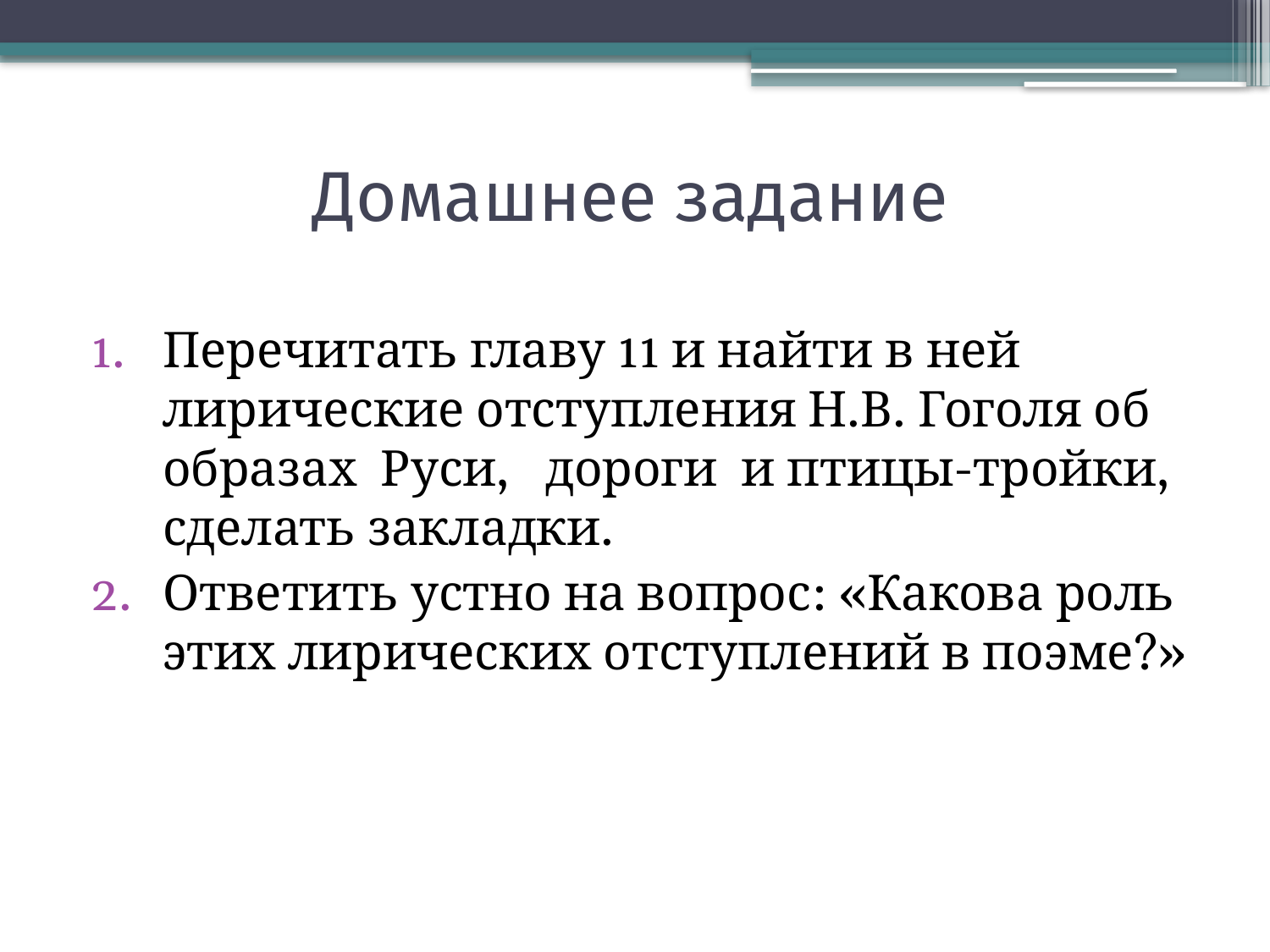

# Домашнее задание
Перечитать главу 11 и найти в ней лирические отступления Н.В. Гоголя об образах  Руси,   дороги  и птицы-тройки, сделать закладки.
Ответить устно на вопрос: «Какова роль этих лирических отступлений в поэме?»